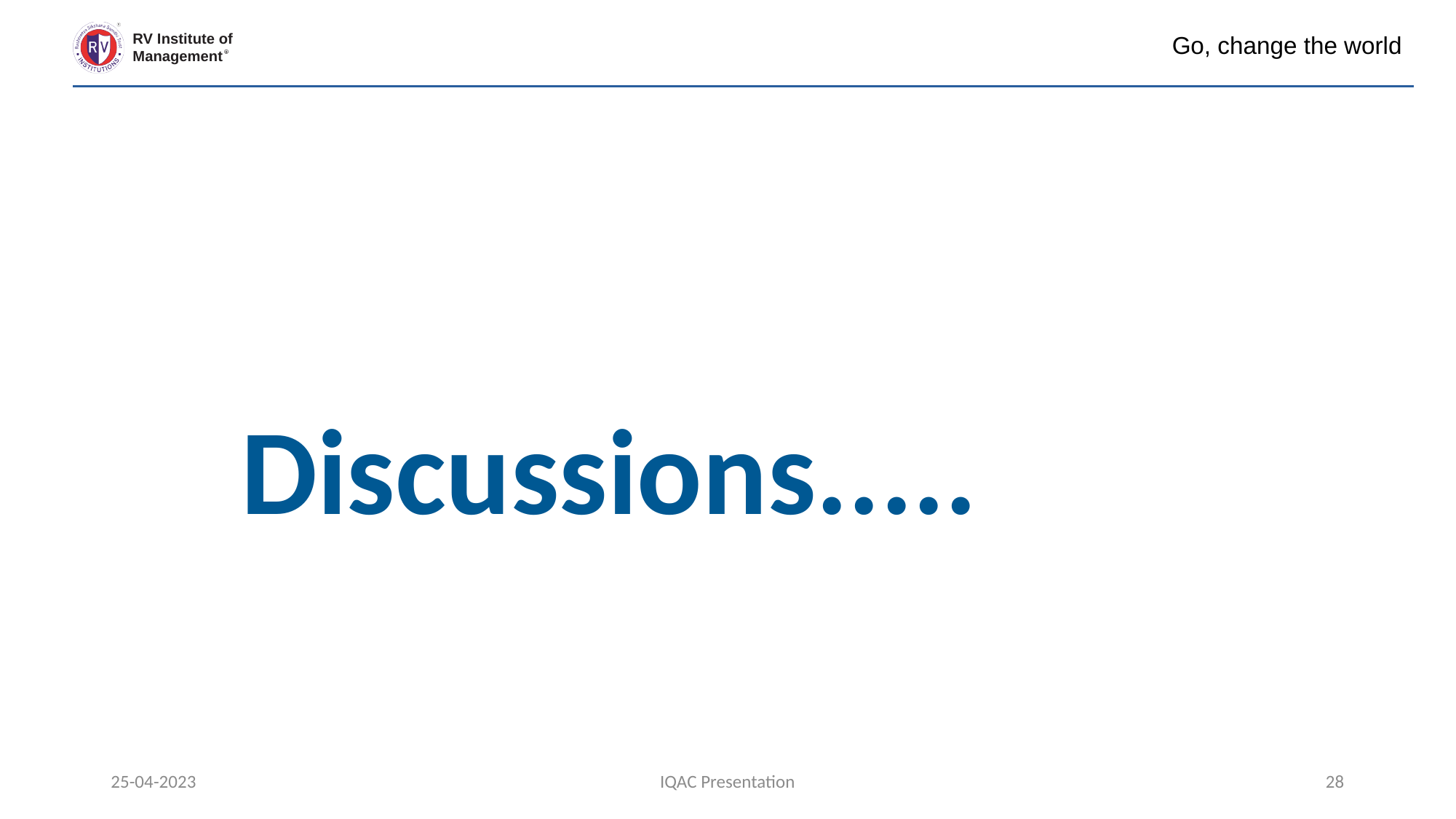

RV Institute of
Management
# Go, change the world

Discussions.....
25-04-2023
IQAC Presentation
28